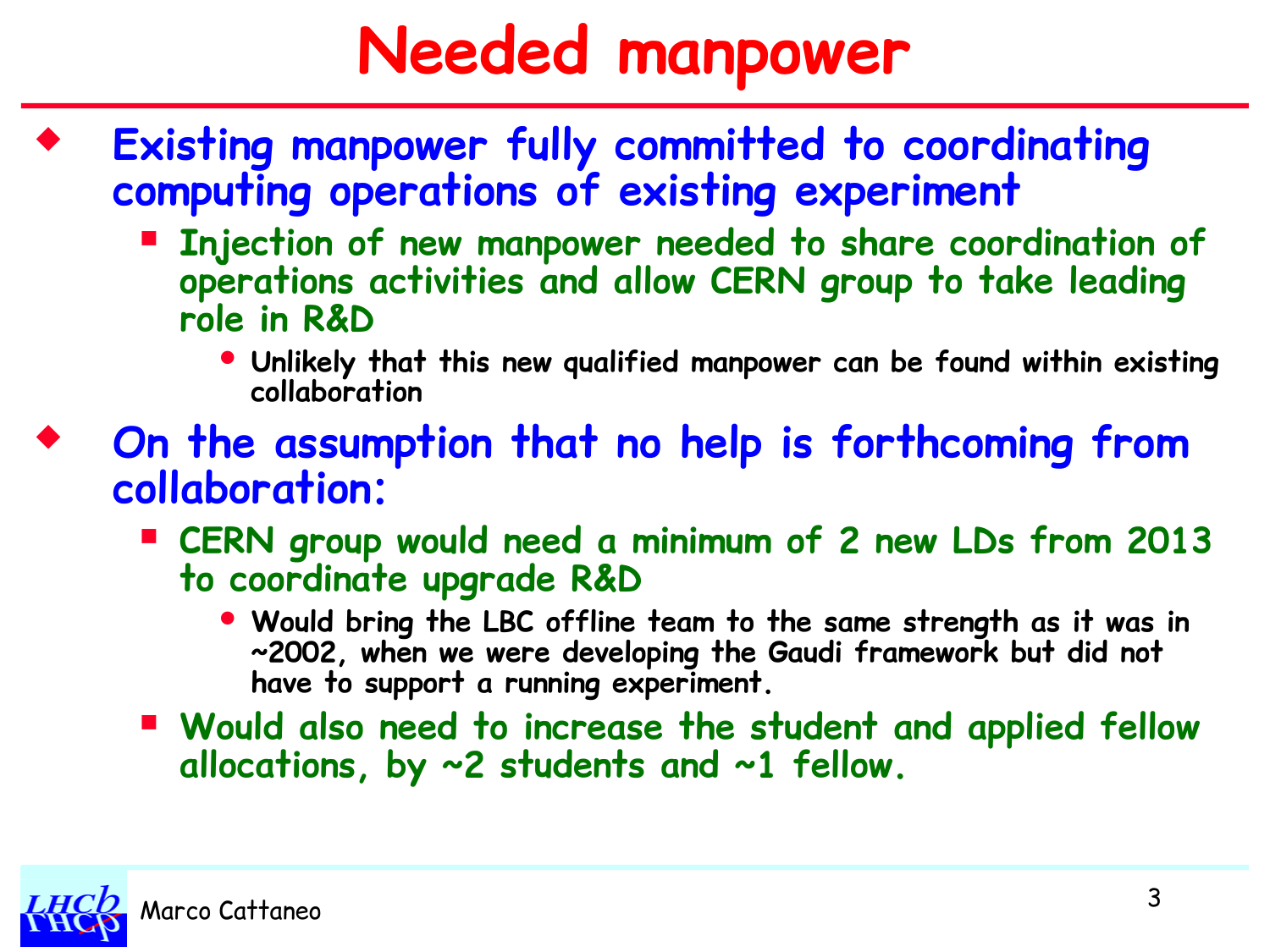

# Needed manpower
Existing manpower fully committed to coordinating computing operations of existing experiment
Injection of new manpower needed to share coordination of operations activities and allow CERN group to take leading role in R&D
Unlikely that this new qualified manpower can be found within existing collaboration
On the assumption that no help is forthcoming from collaboration:
CERN group would need a minimum of 2 new LDs from 2013 to coordinate upgrade R&D
Would bring the LBC offline team to the same strength as it was in ~2002, when we were developing the Gaudi framework but did not have to support a running experiment.
Would also need to increase the student and applied fellow allocations, by ~2 students and ~1 fellow.
3